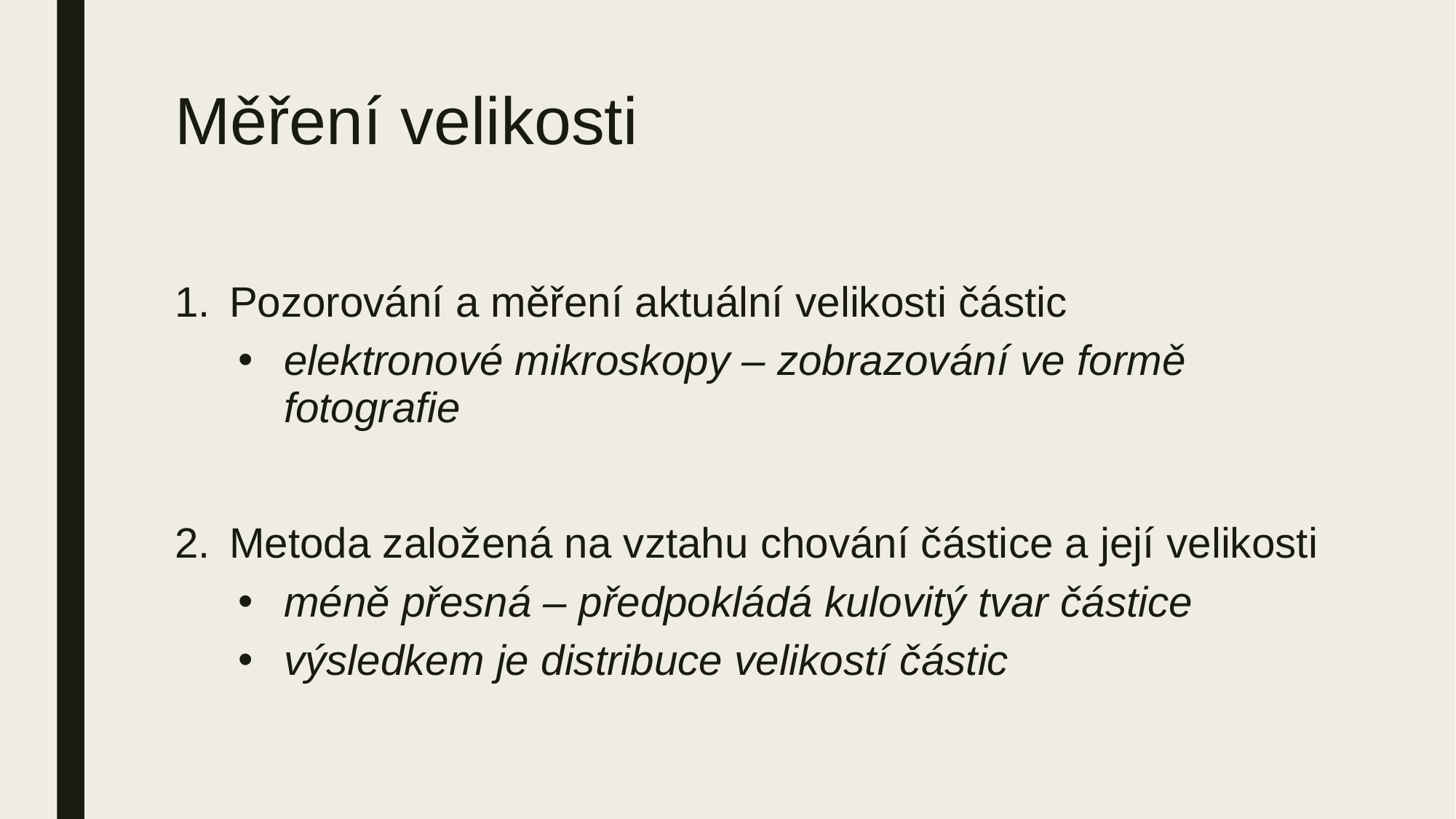

# Měření velikosti
Pozorování a měření aktuální velikosti částic
elektronové mikroskopy – zobrazování ve formě fotografie

Metoda založená na vztahu chování částice a její velikosti
méně přesná – předpokládá kulovitý tvar částice
výsledkem je distribuce velikostí částic